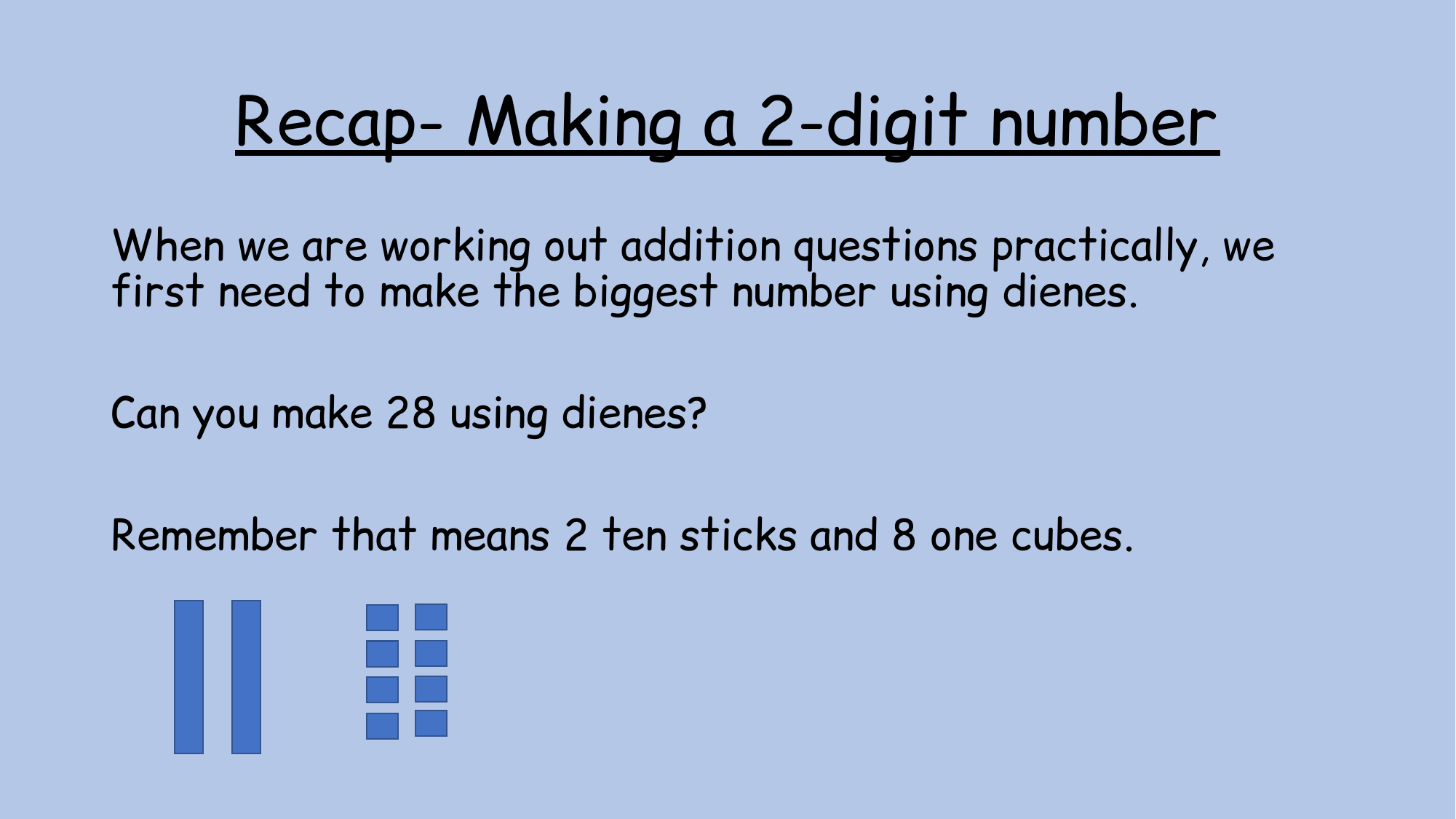

# Recap- Making a 2-digit number
When we are working out addition questions practically, we first need to make the biggest number using dienes.

Can you make 28 using dienes?

Remember that means 2 ten sticks and 8 one cubes.